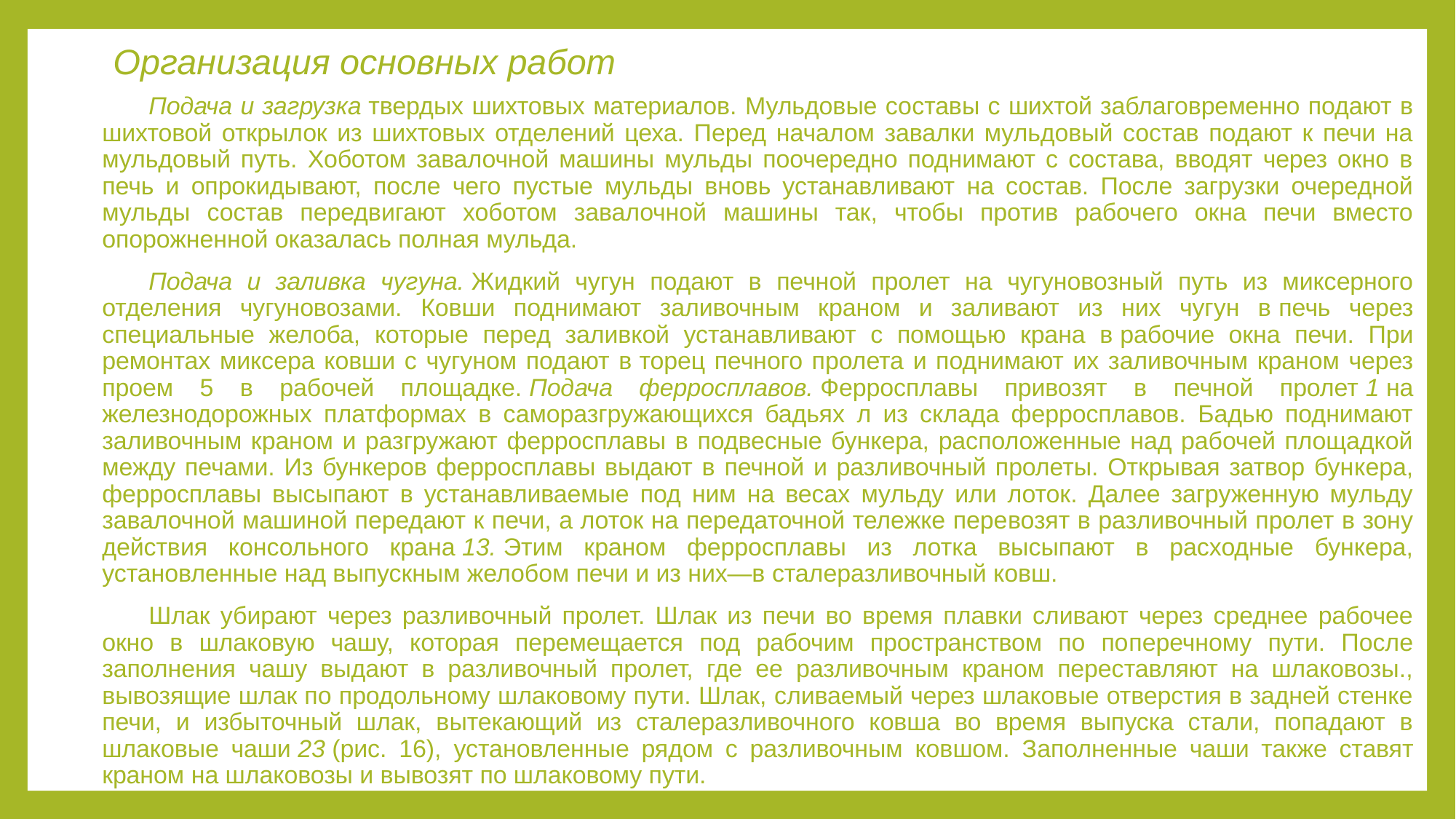

# Организация основных работ
Подача и загрузка твердых шихтовых материалов. Мульдовые со­ставы с шихтой заблаговременно подают в шихтовой открылок из шихтовых отделений цеха. Перед началом завалки мульдовый состав подают к печи на мульдовый путь. Хоботом завалочной машины мульды поочередно поднимают с состава, вводят через окно в печь и опрокидывают, после чего пустые мульды вновь устанавливают на состав. После загрузки очередной мульды со­став передвигают хоботом завалочной машины так, чтобы против рабочего окна печи вместо опорожненной оказалась полная мульда.
Подача и заливка чугуна. Жидкий чугун подают в печной про­лет на чугуновозный путь из миксерного отделения чугуновозами. Ковши поднимают заливочным краном и заливают из них чугун в печь через специальные желоба, которые перед заливкой уста­навливают с помощью крана в рабочие окна печи. При ремонтах миксера ковши с чугуном подают в торец печного пролета и под­нимают их заливочным краном через проем 5 в рабочей площадке. Подача ферросплавов. Ферросплавы привозят в печной пролет 1 на железнодорожных платформах в саморазгружающихся бадьях л из склада ферросплавов. Бадью поднимают заливочным краном и разгружают ферросплавы в подвесные бункера, расположенные над рабочей площадкой между печами. Из бункеров ферросплавы выдают в печной и разливочный пролеты. Открывая затвор бун­кера, ферросплавы высыпают в устанавливаемые под ним на весах мульду или лоток. Далее загруженную мульду завалочной машиной передают к печи, а лоток на передаточной тележке пере­возят в разливочный пролет в зону действия консольного кра­на 13. Этим краном ферросплавы из лотка высыпают в расходные бункера, установленные над выпускным желобом печи и из них—в сталеразливочный ковш.
Шлак убирают через разливочный пролет. Шлак из печи во время плавки сливают через среднее рабочее окно в шлаковую чашу, которая перемещается под рабочим пространством по по­перечному пути. После заполнения чашу выдают в разливочный пролет, где ее разливочным краном переставляют на шлаковозы., вывозящие шлак по продольному шлаковому пути. Шлак, сливаемый через шлаковые отверстия в задней стенке печи, и избыточ­ный шлак, вытекающий из сталеразливочного ковша во время выпуска стали, попадают в шлаковые чаши 23 (рис. 16), уста­новленные рядом с разливочным ковшом. Заполненные чаши так­же ставят краном на шлаковозы и вывозят по шлаковому пути.